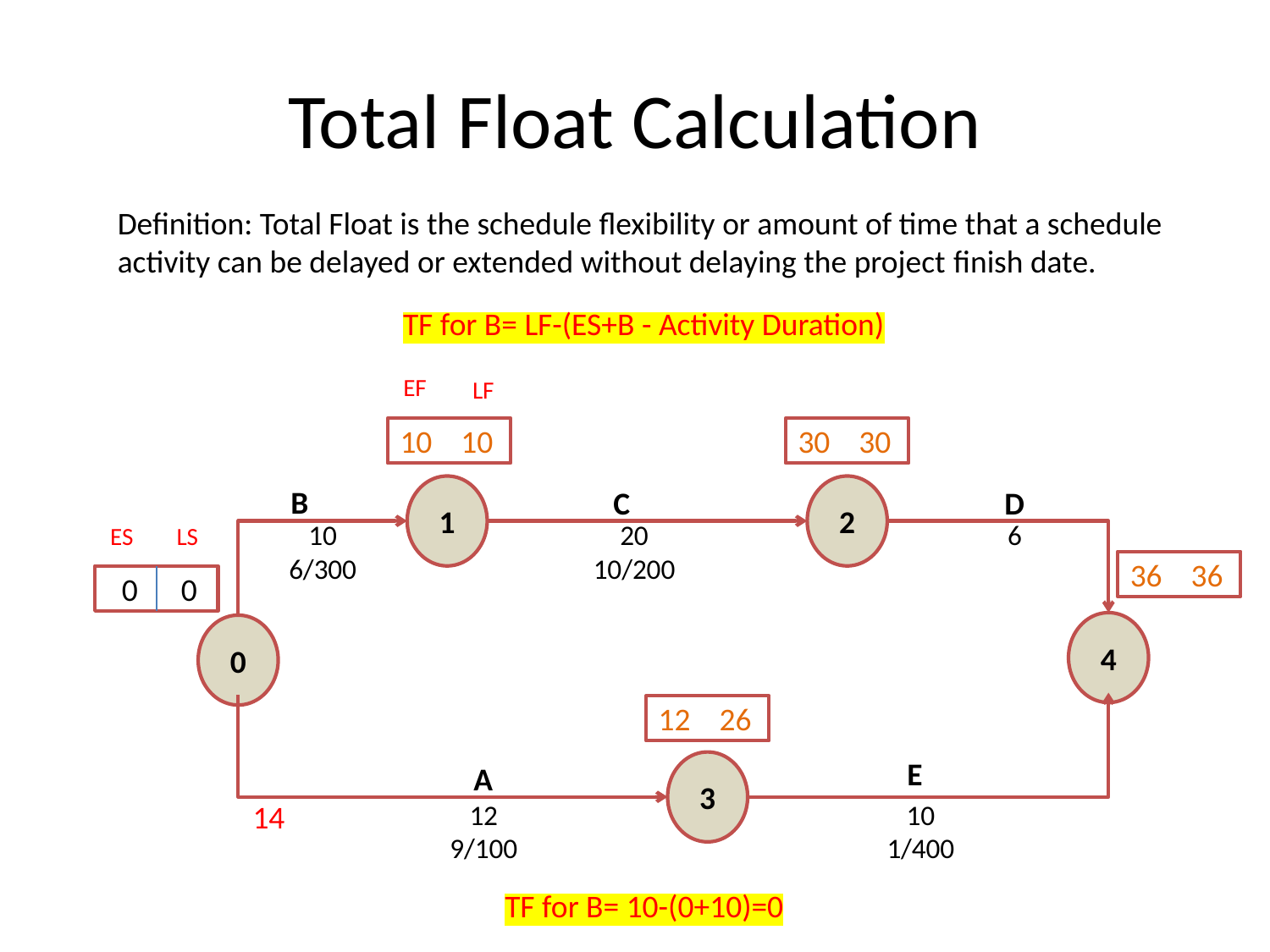

# Total Float Calculation
Definition: Total Float is the schedule ﬂexibility or amount of time that a schedule activity can be delayed or extended without delaying the project ﬁnish date.
TF for B= LF-(ES+B - Activity Duration)
EF
LF
10    10
30    30
B
1
2
C
D
10
6/300
20
10/200
6
  0      0
4
0
E
3
A
12
9/100
10
1/400
ES
LS
36    36
12    26
14
TF for B= 10-(0+10)=0